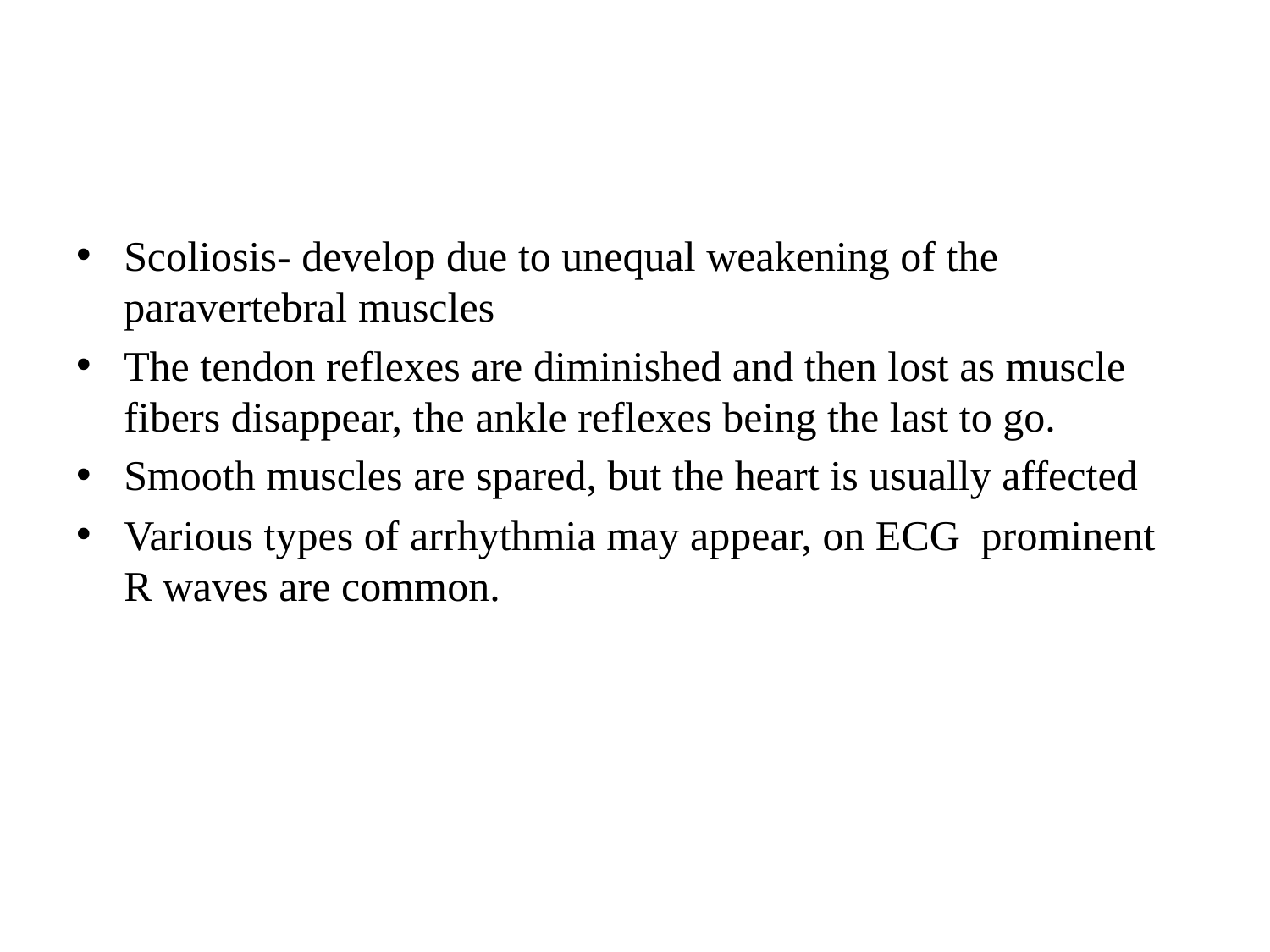

#
Scoliosis- develop due to unequal weakening of the paravertebral muscles
The tendon reflexes are diminished and then lost as muscle fibers disappear, the ankle reflexes being the last to go.
Smooth muscles are spared, but the heart is usually affected
Various types of arrhythmia may appear, on ECG  prominent R waves are common.